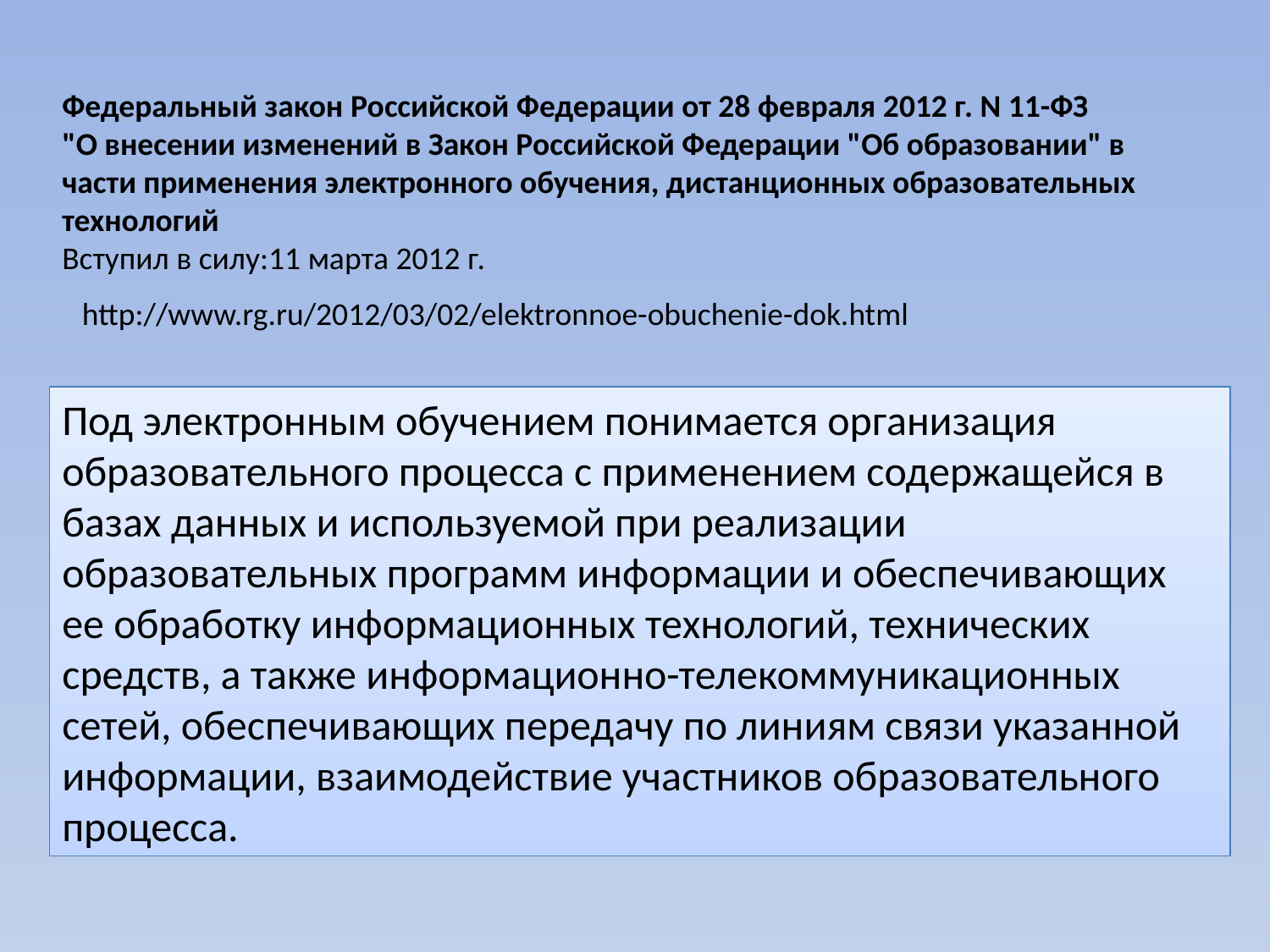

Федеральный закон Российской Федерации от 28 февраля 2012 г. N 11-ФЗ
"О внесении изменений в Закон Российской Федерации "Об образовании" в части применения электронного обучения, дистанционных образовательных технологий
Вступил в силу:11 марта 2012 г.
http://www.rg.ru/2012/03/02/elektronnoe-obuchenie-dok.html
Под электронным обучением понимается организация образовательного процесса с применением содержащейся в базах данных и используемой при реализации образовательных программ информации и обеспечивающих ее обработку информационных технологий, технических средств, а также информационно-телекоммуникационных сетей, обеспечивающих передачу по линиям связи указанной информации, взаимодействие участников образовательного процесса.